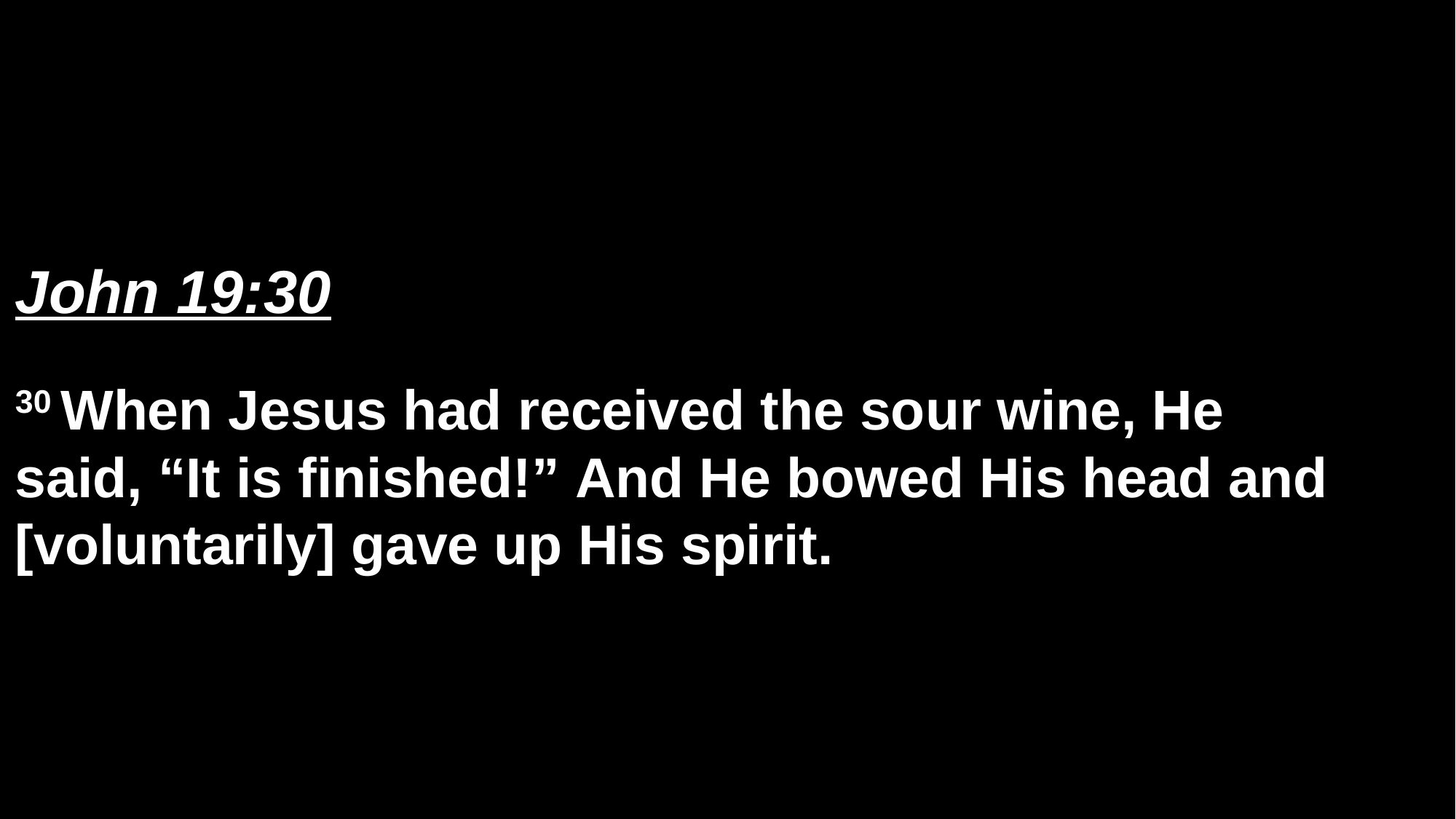

John 19:30

30 When Jesus had received the sour wine, He said, “It is finished!” And He bowed His head and [voluntarily] gave up His spirit.